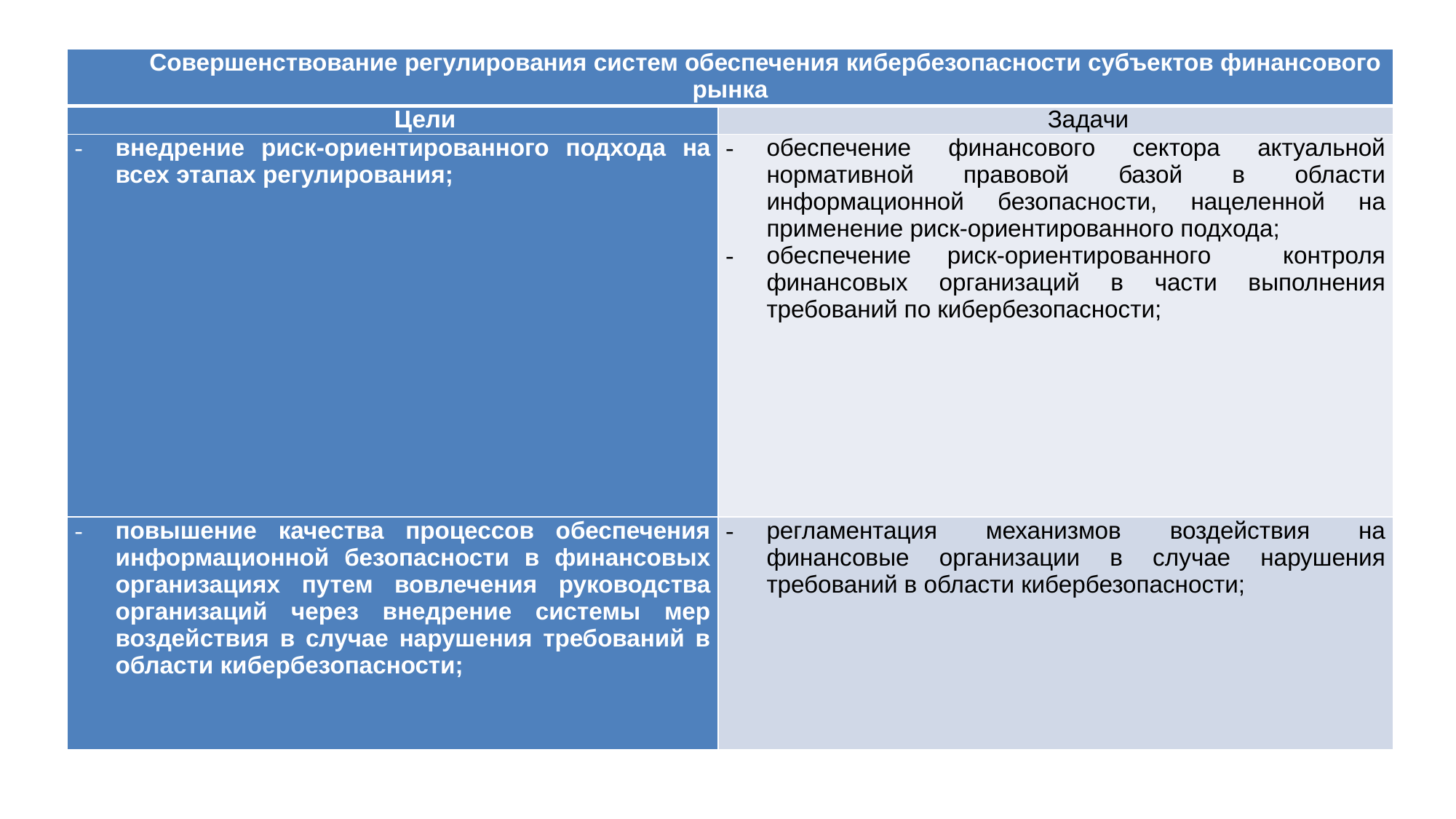

| Совершенствование регулирования систем обеспечения кибербезопасности субъектов финансового рынка |  |
| --- | --- |
| Цели | Задачи |
| внедрение риск-ориентированного подхода на всех этапах регулирования; | обеспечение финансового сектора актуальной нормативной правовой базой в области информационной безопасности, нацеленной на применение риск-ориентированного подхода; обеспечение риск-ориентированного контроля финансовых организаций в части выполнения требований по кибербезопасности; |
| повышение качества процессов обеспечения информационной безопасности в финансовых организациях путем вовлечения руководства организаций через внедрение системы мер воздействия в случае нарушения требований в области кибербезопасности; | регламентация механизмов воздействия на финансовые организации в случае нарушения требований в области кибербезопасности; |